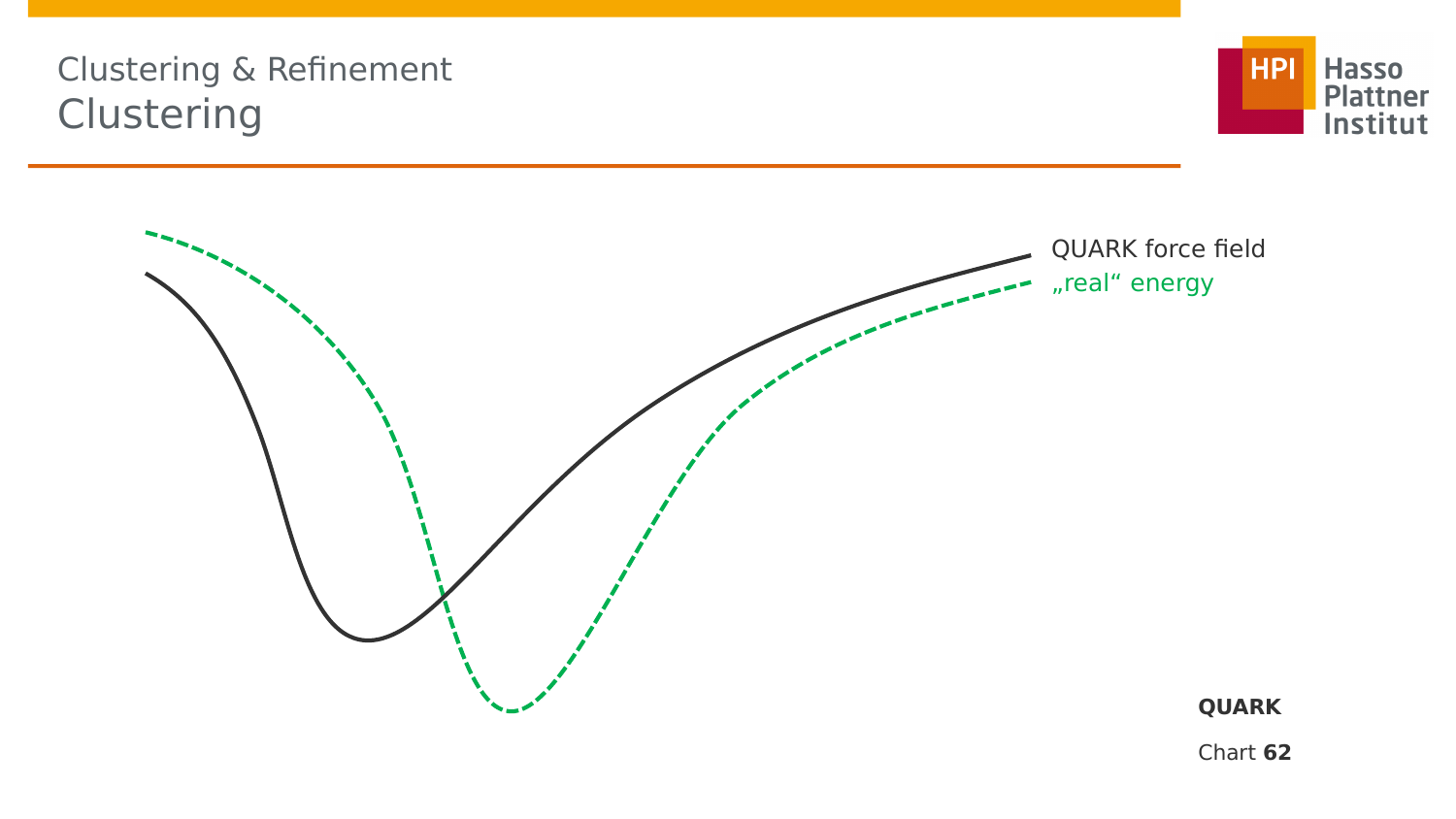

# Clustering & Refinement Clustering
QUARK force field

„real“ energy
QUARK
Chart 62